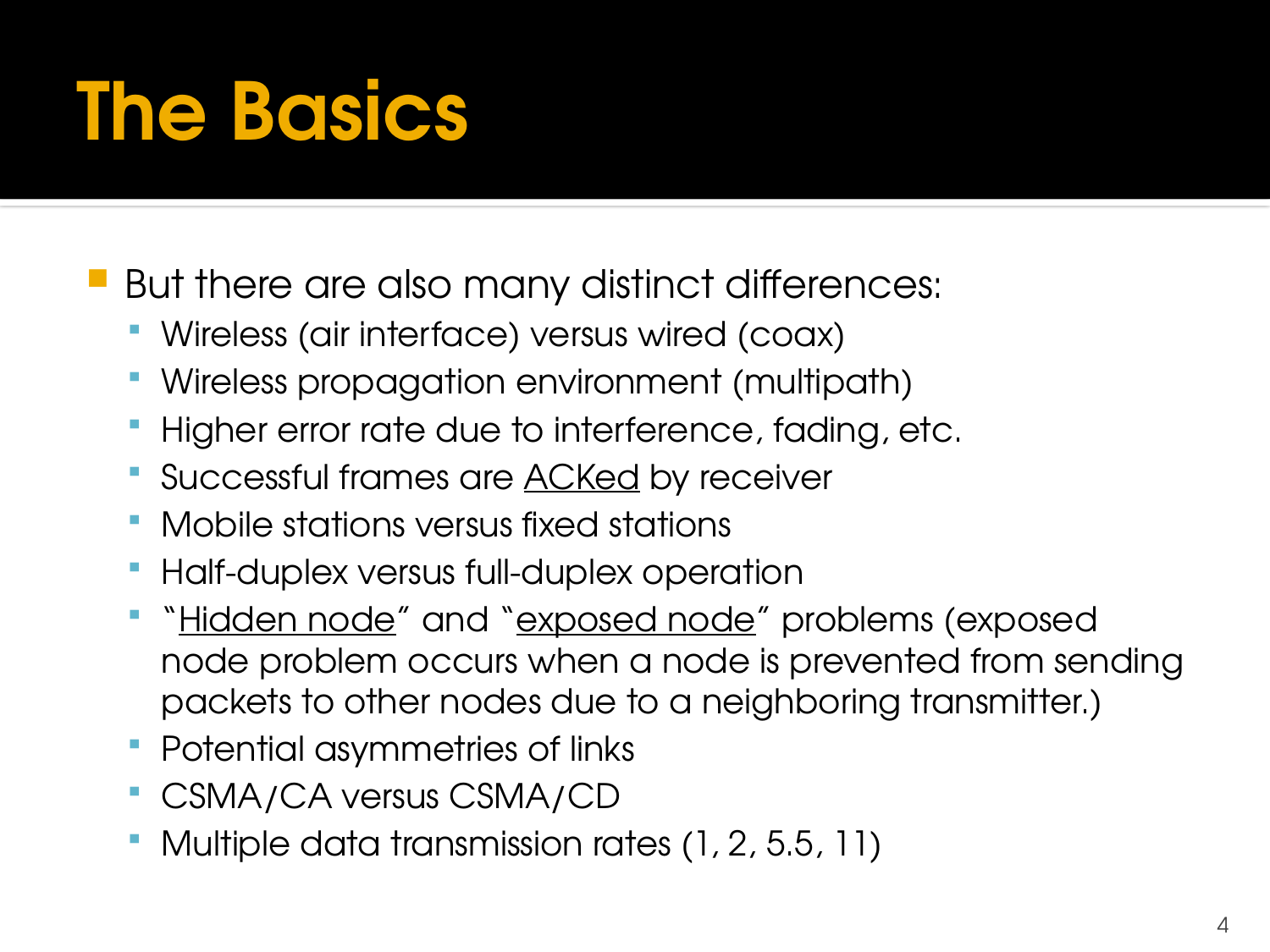

# The Basics
But there are also many distinct differences:
Wireless (air interface) versus wired (coax)
Wireless propagation environment (multipath)
Higher error rate due to interference, fading, etc.
Successful frames are ACKed by receiver
Mobile stations versus fixed stations
Half-duplex versus full-duplex operation
“Hidden node” and “exposed node” problems (exposed node problem occurs when a node is prevented from sending packets to other nodes due to a neighboring transmitter.)
Potential asymmetries of links
CSMA/CA versus CSMA/CD
Multiple data transmission rates (1, 2, 5.5, 11)
4